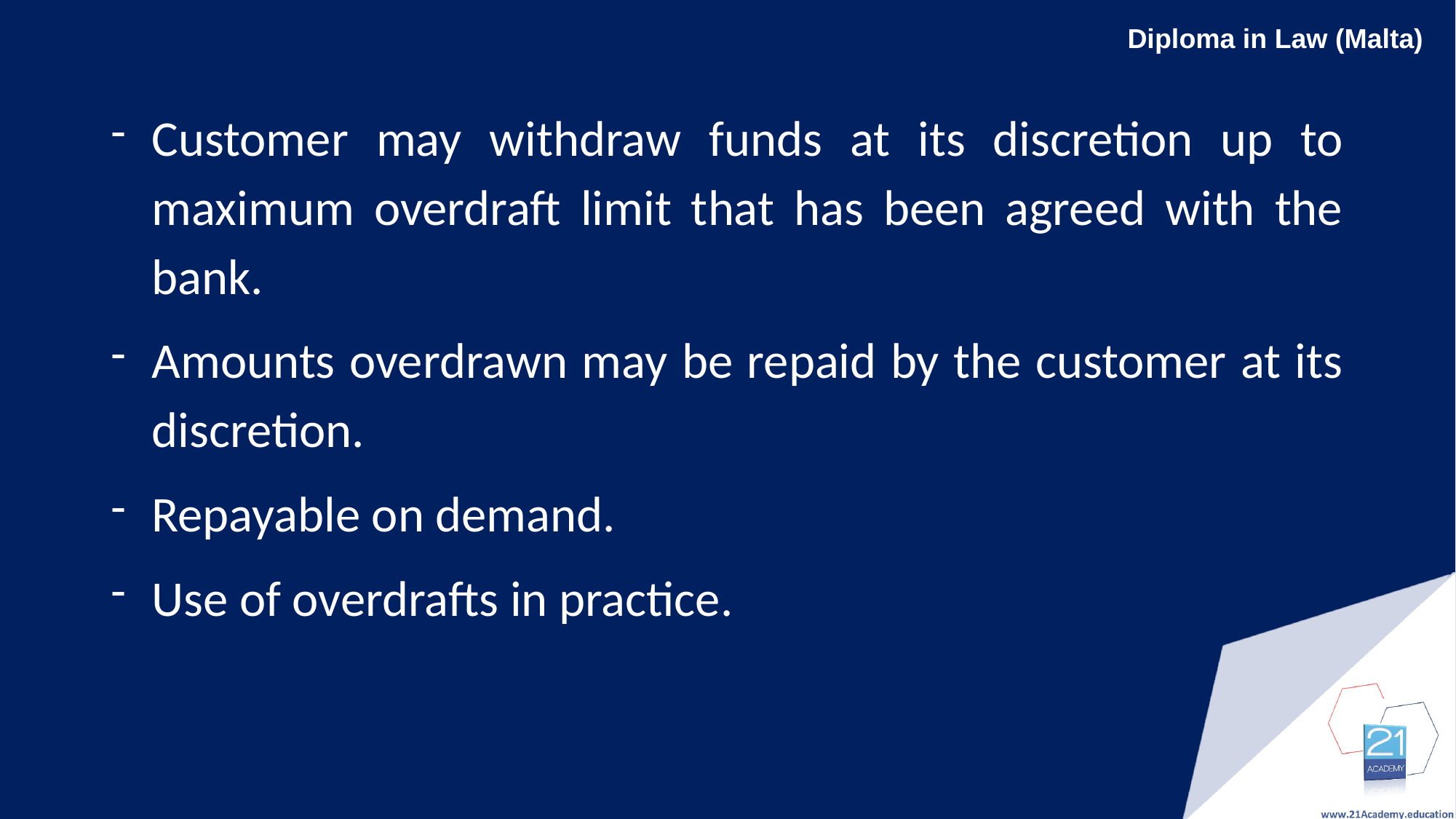

Customer may withdraw funds at its discretion up to maximum overdraft limit that has been agreed with the bank.
Amounts overdrawn may be repaid by the customer at its discretion.
Repayable on demand.
Use of overdrafts in practice.